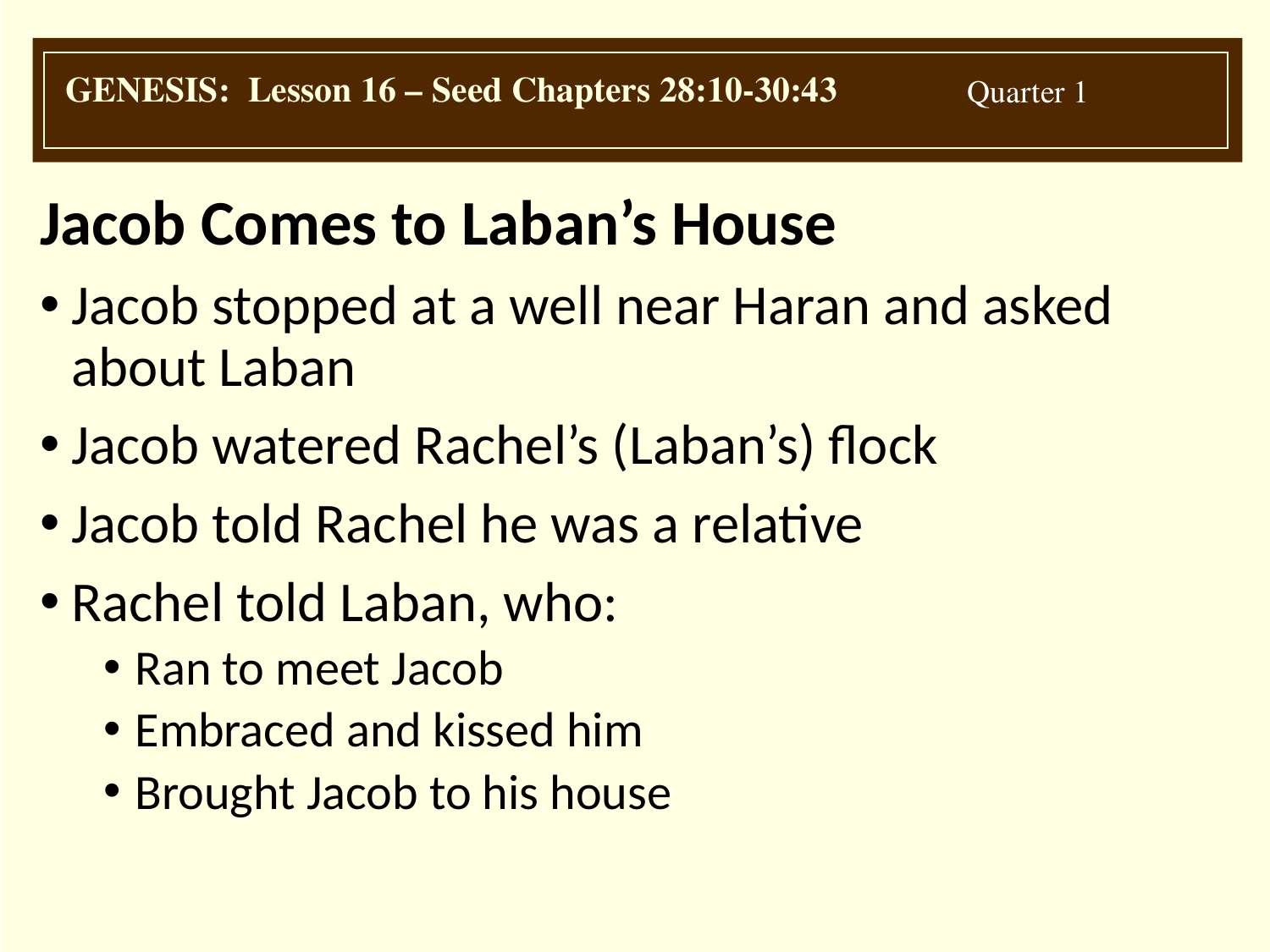

Jacob Comes to Laban’s House
Jacob stopped at a well near Haran and asked about Laban
Jacob watered Rachel’s (Laban’s) flock
Jacob told Rachel he was a relative
Rachel told Laban, who:
Ran to meet Jacob
Embraced and kissed him
Brought Jacob to his house